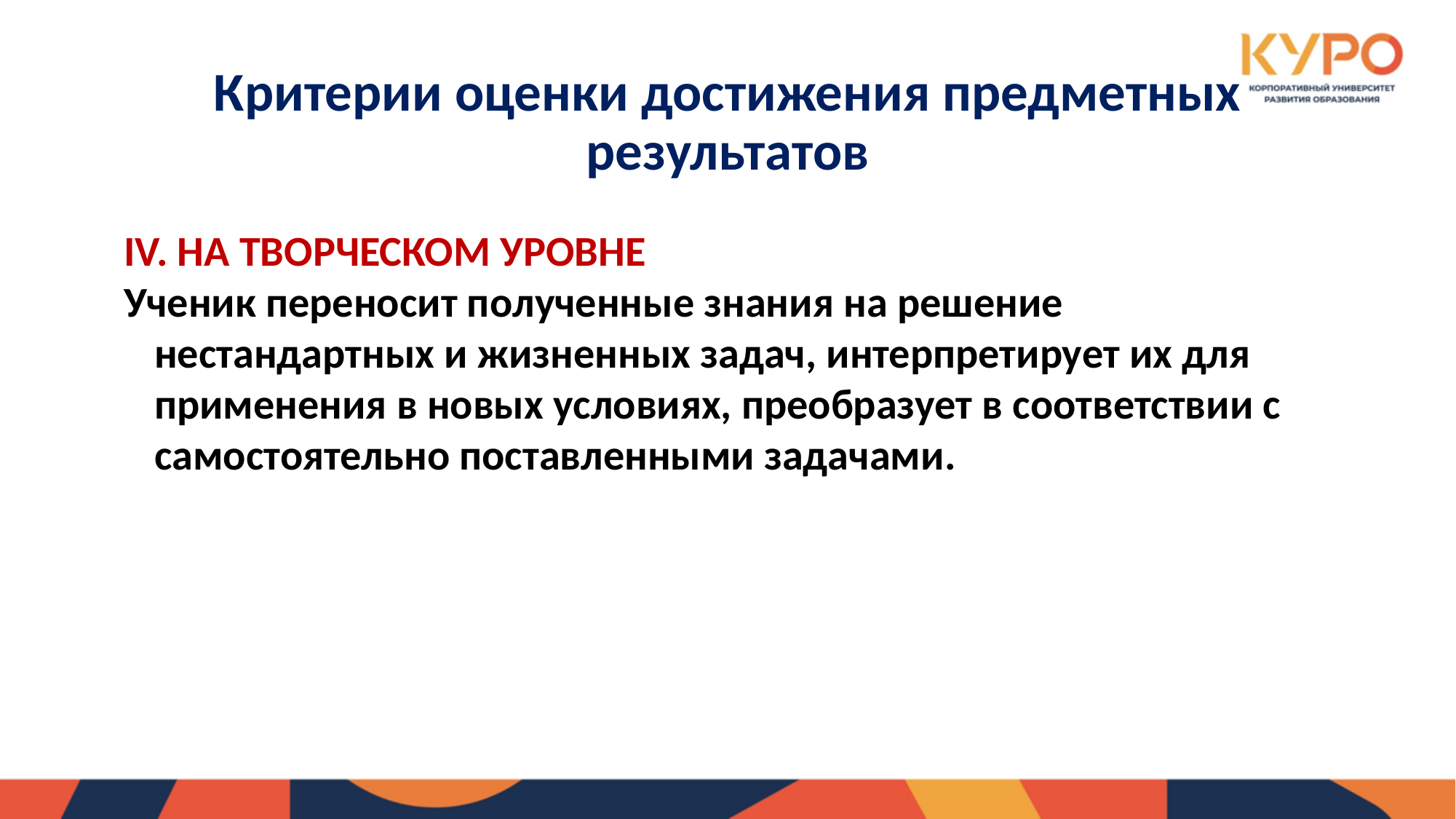

# Критерии оценки достижения предметных результатов
IV. НА ТВОРЧЕСКОМ УРОВНЕ
Ученик переносит полученные знания на решение нестандартных и жизненных задач, интерпретирует их для применения в новых условиях, преобразует в соответствии с самостоятельно поставленными задачами.